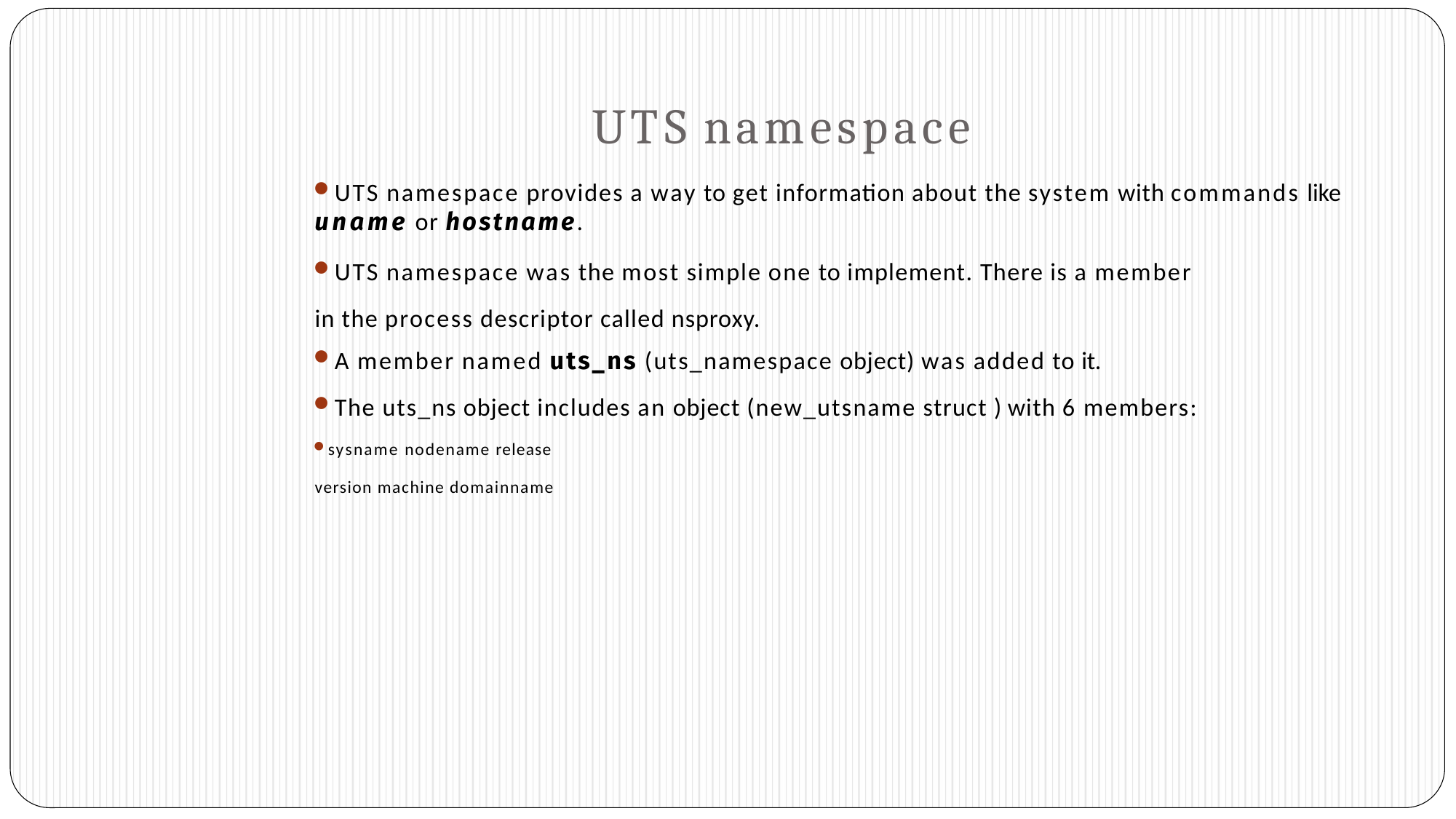

# UTS namespace
UTS namespace provides a way to get information about the system with commands like uname or hostname.
UTS namespace was the most simple one to implement. There is a member in the process descriptor called nsproxy.
A member named uts_ns (uts_namespace object) was added to it.
The uts_ns object includes an object (new_utsname struct ) with 6 members:
sysname nodename release version machine domainname